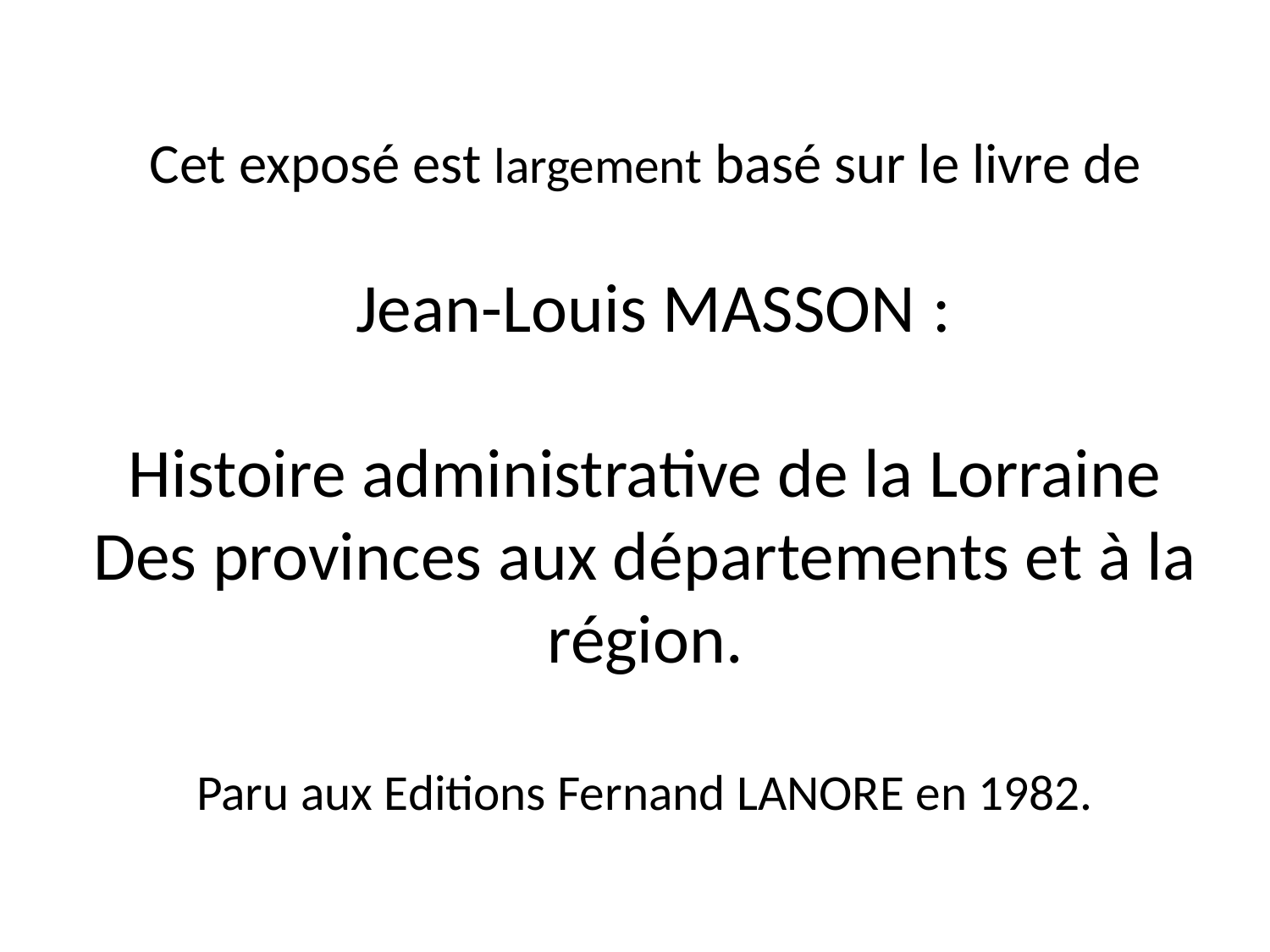

# Cet exposé est largement basé sur le livre de Jean-Louis MASSON : Histoire administrative de la Lorraine Des provinces aux départements et à la région. Paru aux Editions Fernand LANORE en 1982.